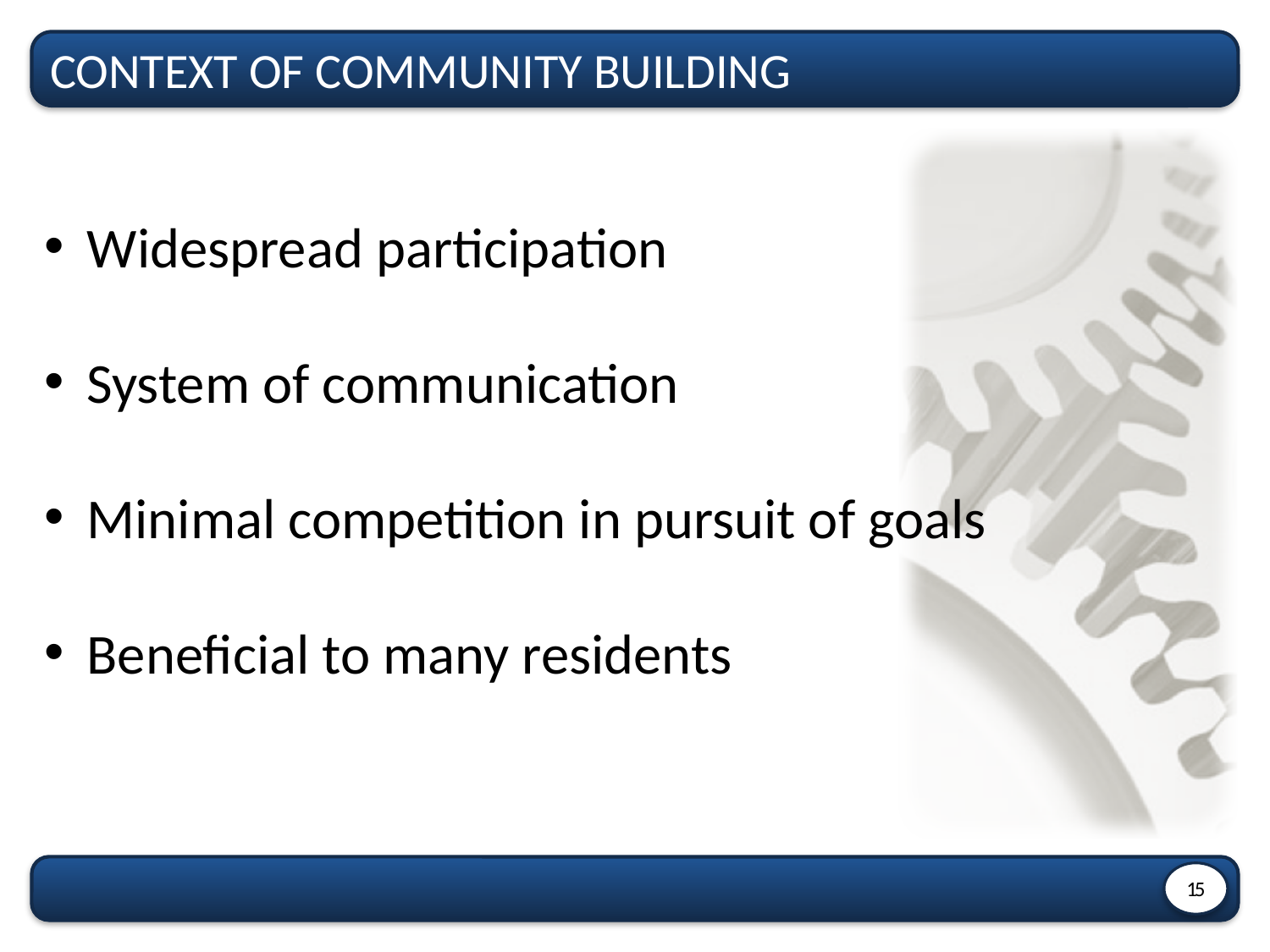

CONTEXT OF COMMUNITY BUILDING

 Widespread participation

 System of communication

 Minimal competition in pursuit of goals

 Beneficial to many residents

15

15